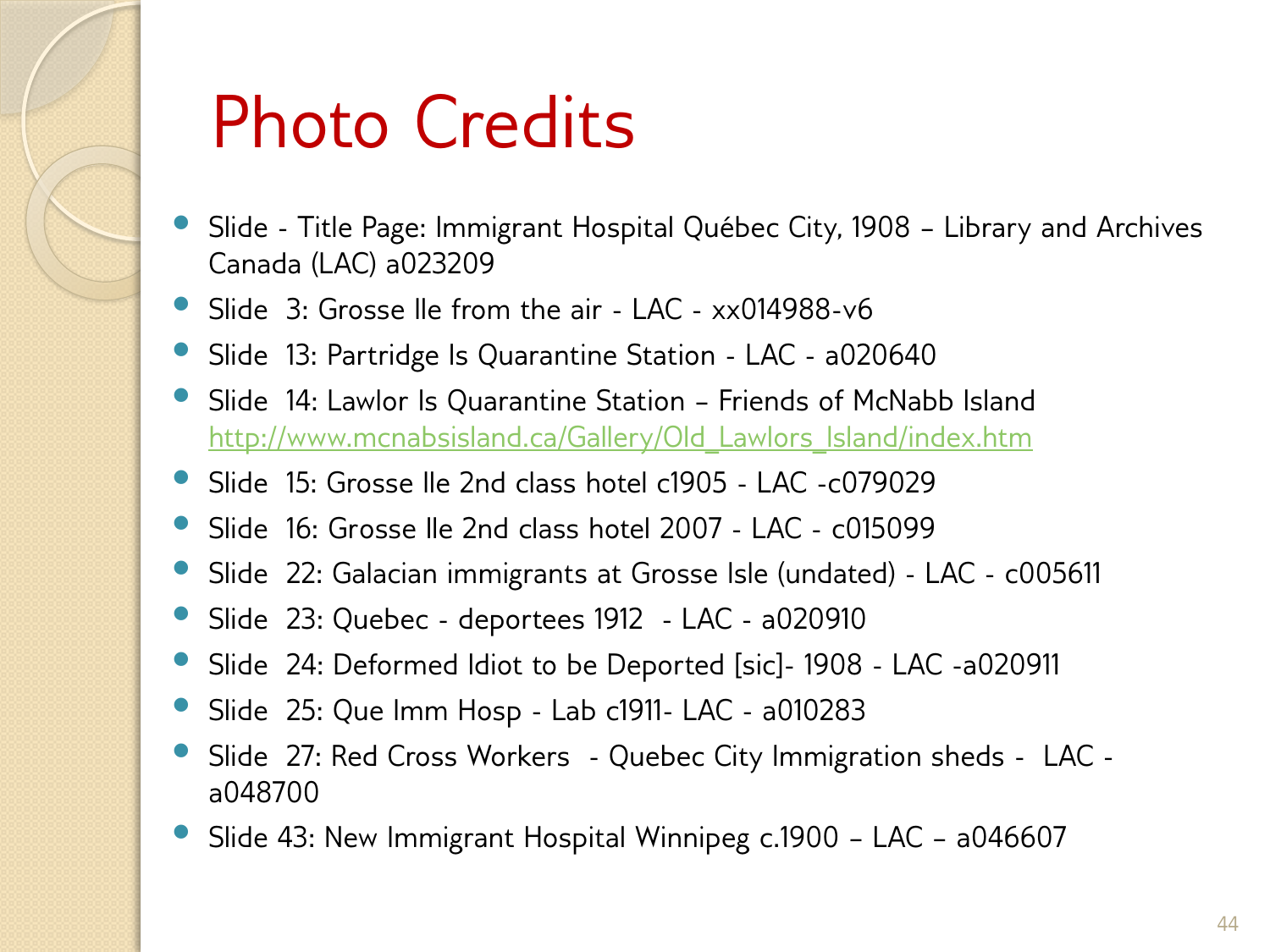

# Photo Credits
Slide - Title Page: Immigrant Hospital Québec City, 1908 – Library and Archives Canada (LAC) a023209
Slide  3: Grosse Ile from the air - LAC - xx014988-v6
Slide  13: Partridge Is Quarantine Station - LAC - a020640
Slide  14: Lawlor Is Quarantine Station – Friends of McNabb Island http://www.mcnabsisland.ca/Gallery/Old_Lawlors_Island/index.htm
Slide  15: Grosse Ile 2nd class hotel c1905 - LAC -c079029
Slide  16: Grosse Ile 2nd class hotel 2007 - LAC - c015099
Slide  22: Galacian immigrants at Grosse Isle (undated) - LAC - c005611
Slide  23: Quebec - deportees 1912  - LAC - a020910
Slide  24: Deformed Idiot to be Deported [sic]- 1908 - LAC -a020911
Slide  25: Que Imm Hosp - Lab c1911- LAC - a010283
Slide  27: Red Cross Workers  - Quebec City Immigration sheds -  LAC - a048700
Slide 43: New Immigrant Hospital Winnipeg c.1900 – LAC – a046607
44